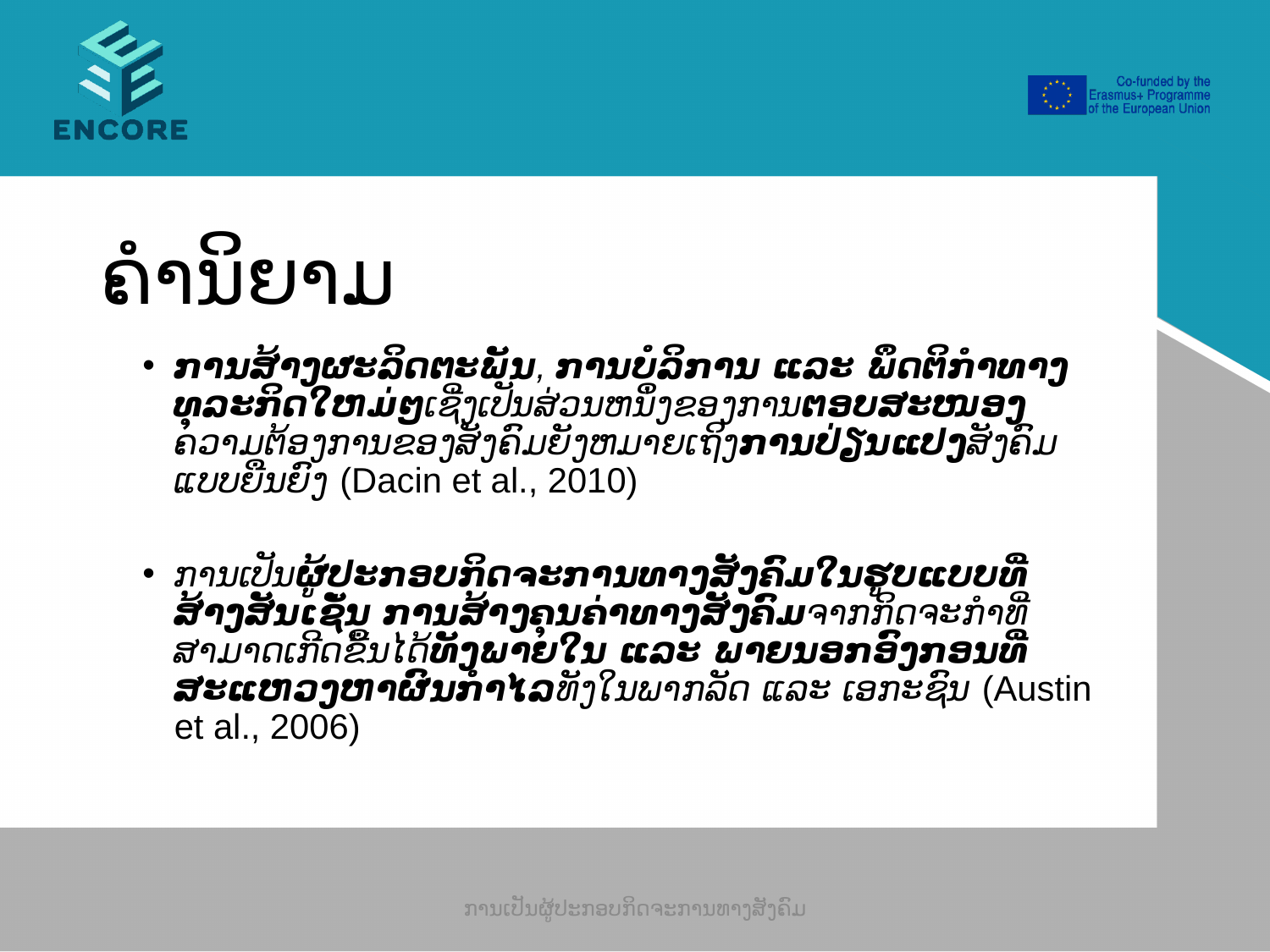

# ຄໍານິຍາມ
ການສ້າງຜະລິດຕະພັນ, ການບໍລິການ ແລະ ພຶດຕິກໍາທາງທຸລະກິດໃຫມ່ໆເຊີ່ງເປັນສ່ວນຫນຶ່ງຂອງການຕອບສະໜອງຄວາມຕ້ອງການຂອງສັງຄົມຍັງຫມາຍເຖິງການປ່ຽນແປງສັງຄົມແບບຍືນຍົງ (Dacin et al., 2010)

ການເປັນຜູ້ປະກອບກິດຈະການທາງສັງຄົມໃນຮູບແບບທີ່ສ້າງສັນເຊັ່ນ ການສ້າງຄຸນຄ່າທາງສັງຄົມຈາກກິດຈະກຳທີ່ສາມາດເກີດຂື້ນໄດ້ທັງພາຍໃນ ແລະ ພາຍນອກອົງກອນທີ່ສະແຫວງຫາຜົນກຳໄລທັງໃນພາກລັດ ແລະ ເອກະຊົນ (Austin et al., 2006)

ການເປັນຜູ້ປະກອບກິດຈະການທາງສັງຄົມ